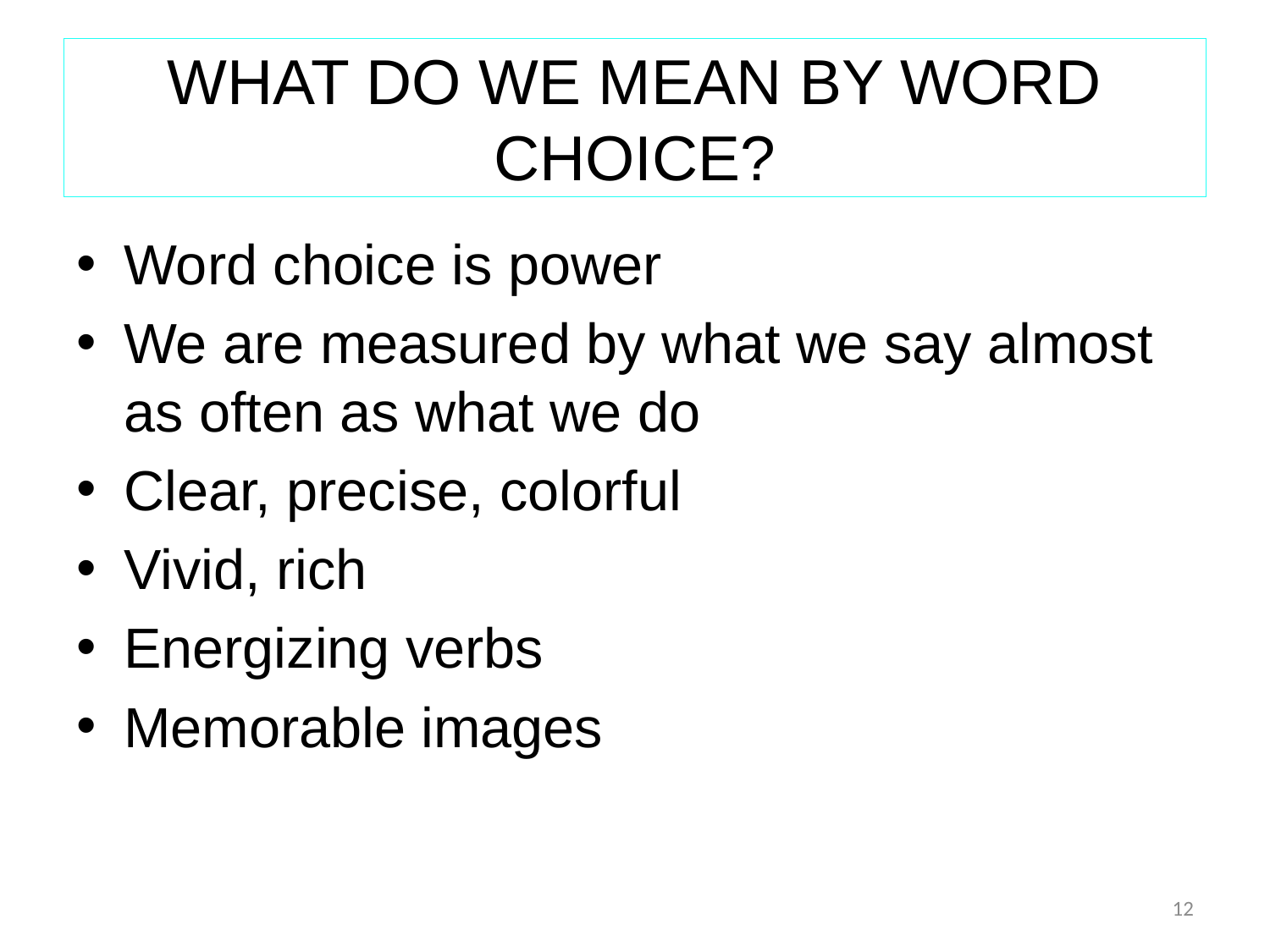

# WHAT DO WE MEAN BY WORD CHOICE?
Word choice is power
We are measured by what we say almost as often as what we do
Clear, precise, colorful
Vivid, rich
Energizing verbs
Memorable images

12